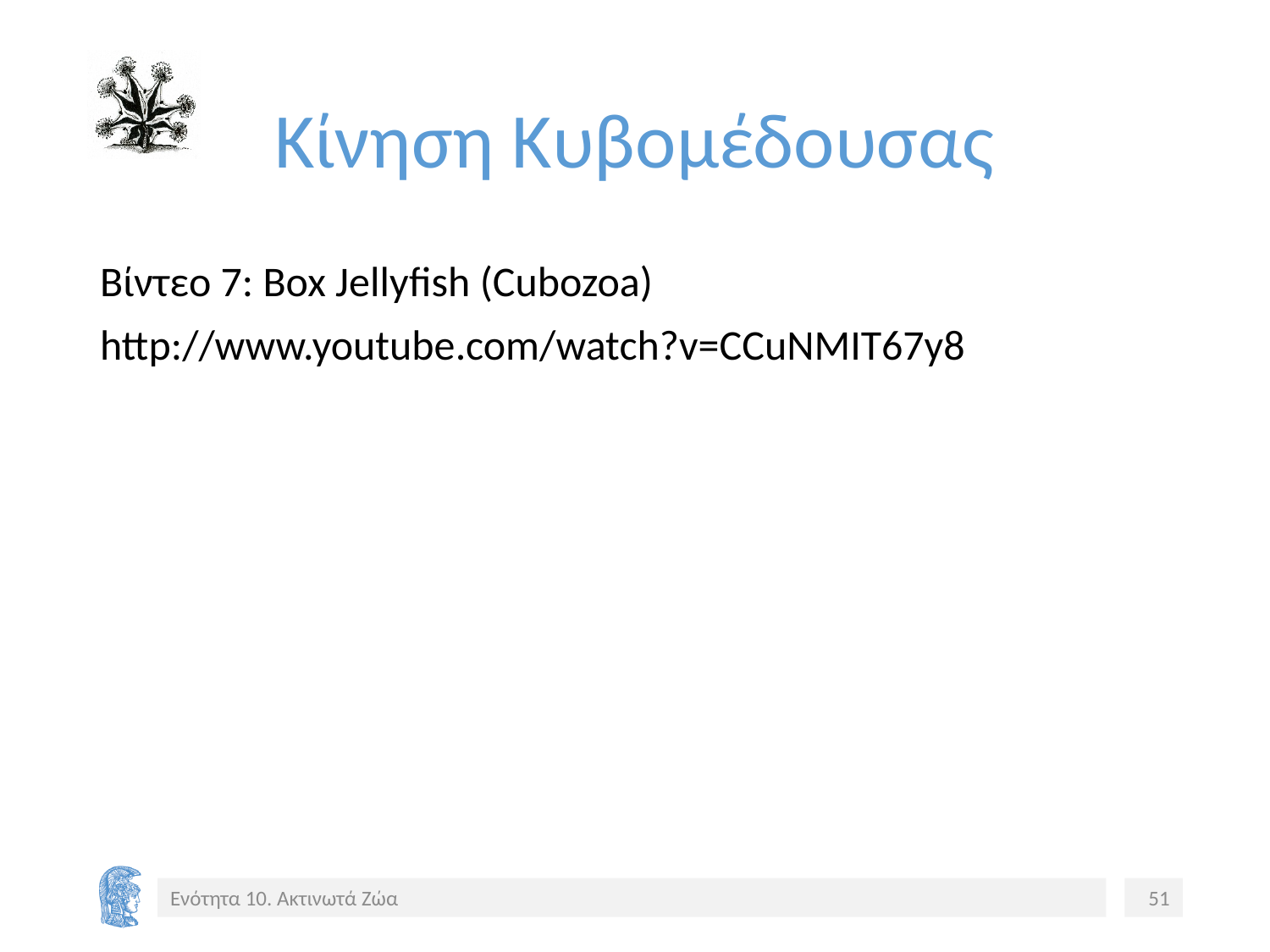

# Κίνηση Κυβομέδουσας
Βίντεο 7: Box Jellyfish (Cubozoa)
http://www.youtube.com/watch?v=CCuNMIT67y8

Video 7
Ενότητα 10. Ακτινωτά Ζώα
51